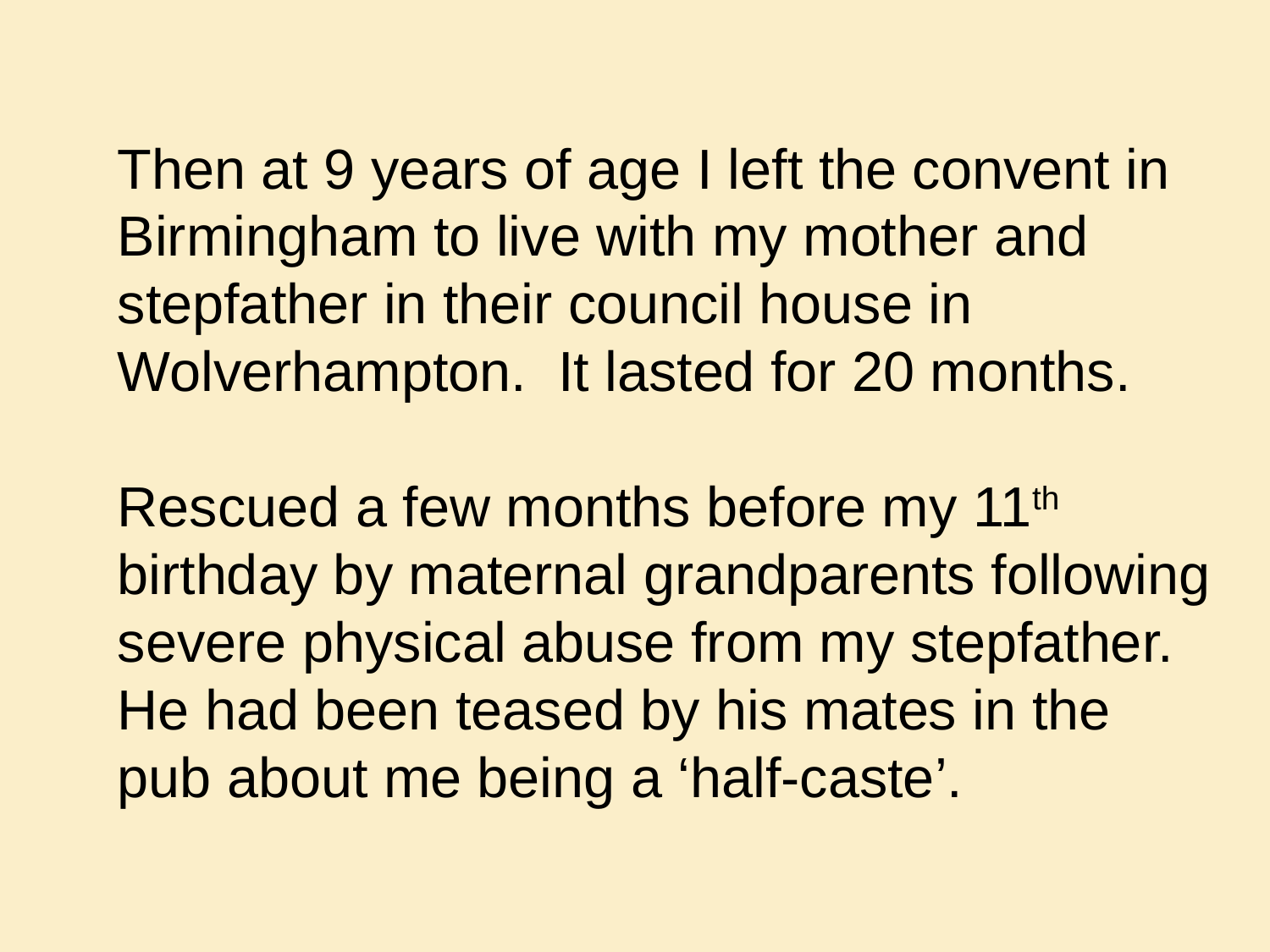

Then at 9 years of age I left the convent in Birmingham to live with my mother and stepfather in their council house in Wolverhampton.  It lasted for 20 months.

Rescued a few months before my 11th birthday by maternal grandparents following severe physical abuse from my stepfather. He had been teased by his mates in the pub about me being a ‘half-caste’.